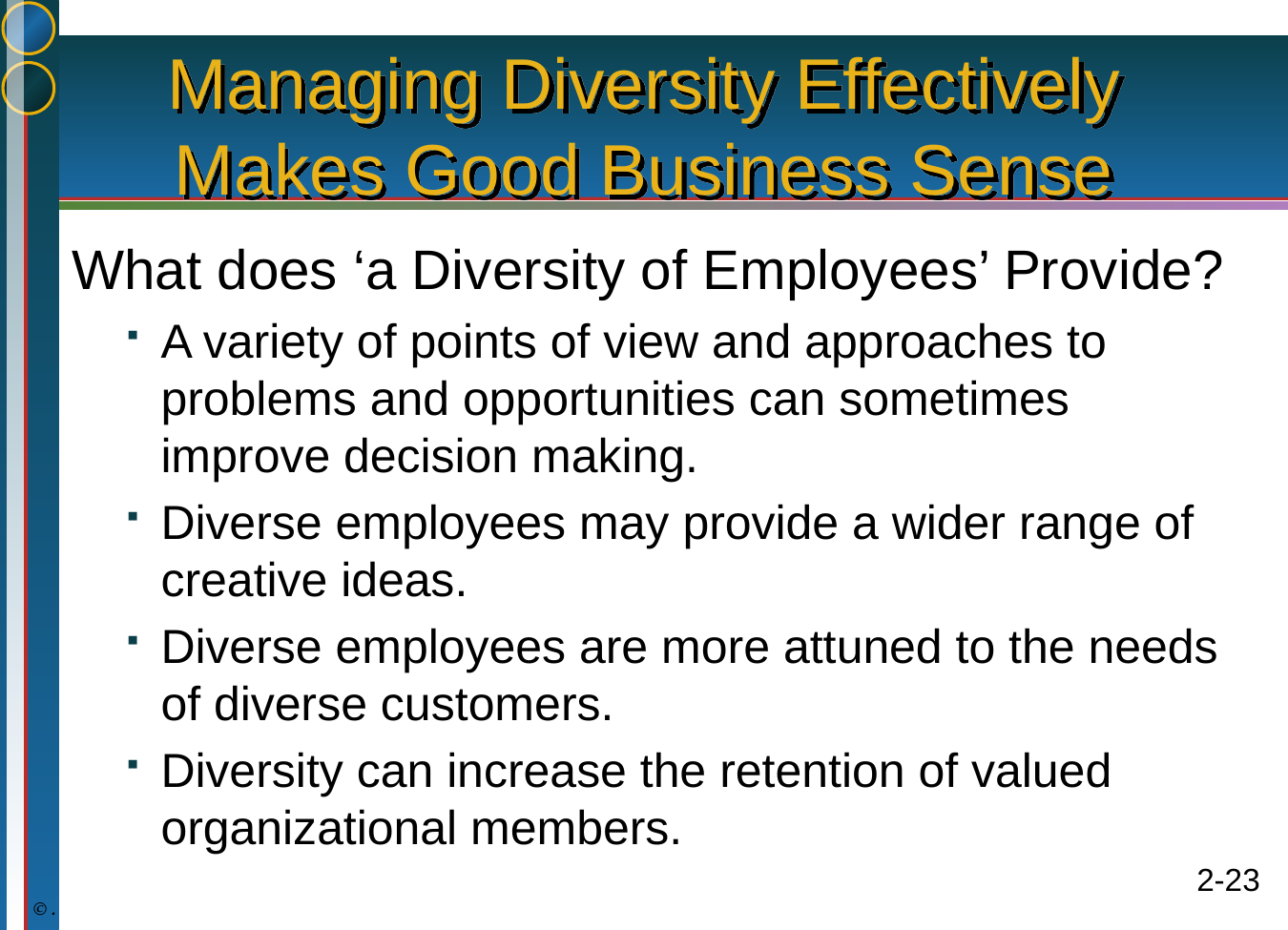

# Managing Diversity Effectively Makes Good Business Sense
What does ‘a Diversity of Employees’ Provide?
A variety of points of view and approaches to problems and opportunities can sometimes improve decision making.
Diverse employees may provide a wider range of creative ideas.
Diverse employees are more attuned to the needs of diverse customers.
Diversity can increase the retention of valued organizational members.